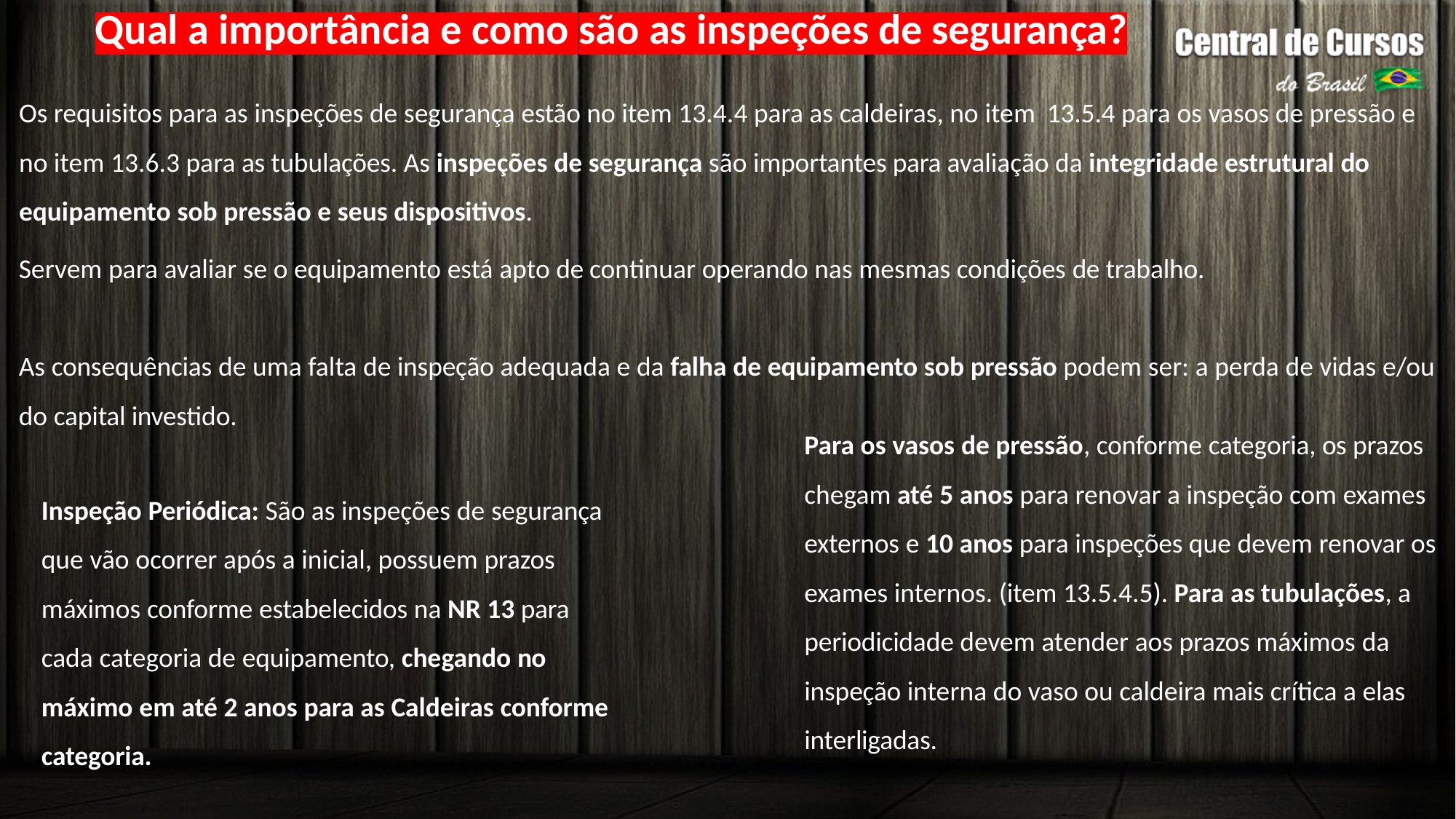

30
# Qual a importância e como são as inspeções de segurança?
Os requisitos para as inspeções de segurança estão no item 13.4.4 para as caldeiras, no item 13.5.4 para os vasos de pressão e no item 13.6.3 para as tubulações. As inspeções de segurança são importantes para avaliação da integridade estrutural do equipamento sob pressão e seus dispositivos.
Servem para avaliar se o equipamento está apto de continuar operando nas mesmas condições de trabalho.

As consequências de uma falta de inspeção adequada e da falha de equipamento sob pressão podem ser: a perda de vidas e/ou do capital investido.
Para os vasos de pressão, conforme categoria, os prazos chegam até 5 anos para renovar a inspeção com exames externos e 10 anos para inspeções que devem renovar os exames internos. (item 13.5.4.5). Para as tubulações, a periodicidade devem atender aos prazos máximos da inspeção interna do vaso ou caldeira mais crítica a elas interligadas.
Inspeção Periódica: São as inspeções de segurança que vão ocorrer após a inicial, possuem prazos máximos conforme estabelecidos na NR 13 para cada categoria de equipamento, chegando no máximo em até 2 anos para as Caldeiras conforme categoria.